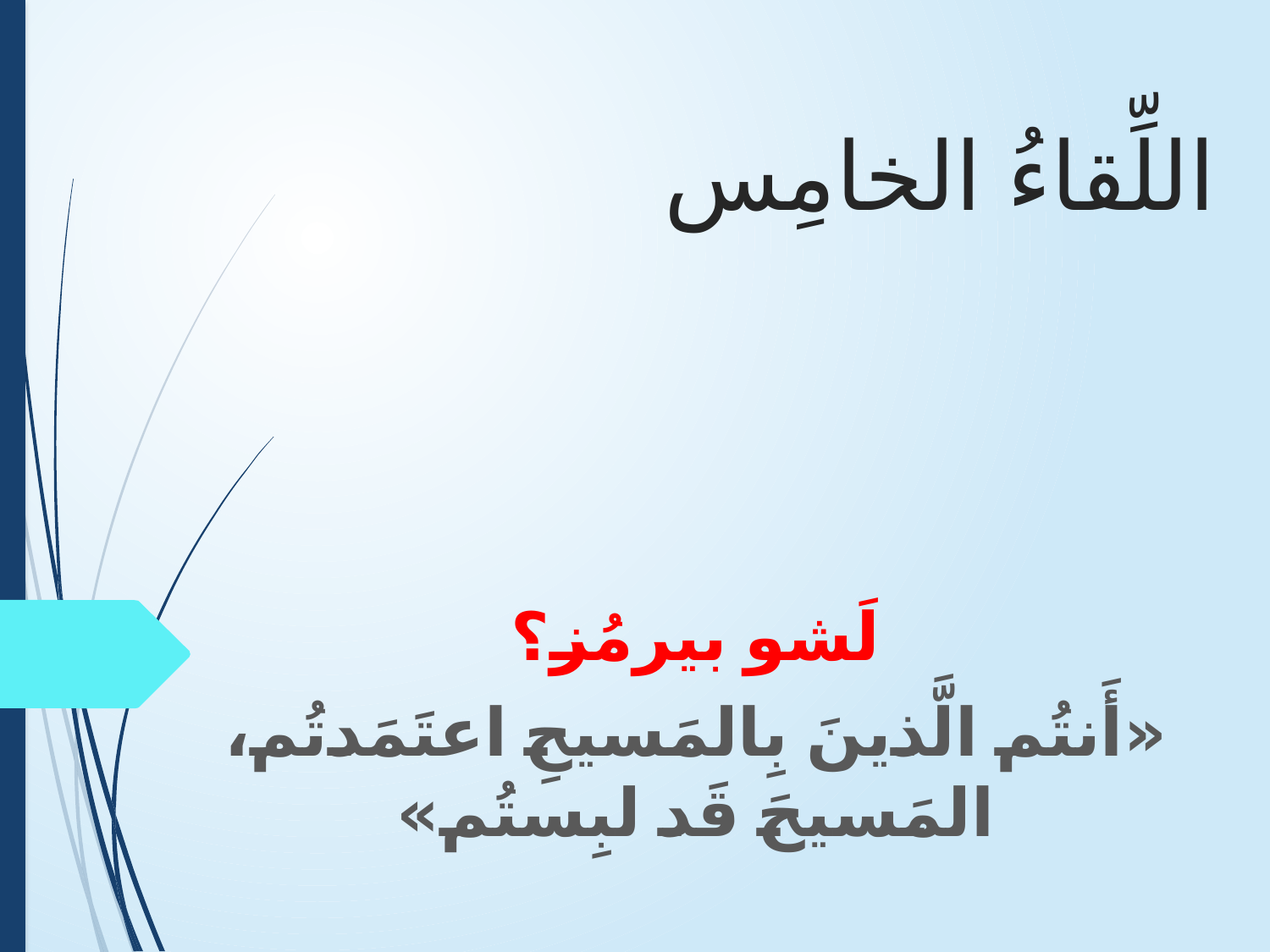

# اللِّقاءُ الخامِس
لَشو بيرمُز؟
«أَنتُم الَّذينَ بِالمَسيحِ اعتَمَدتُم، المَسيحَ قَد لبِستُم»